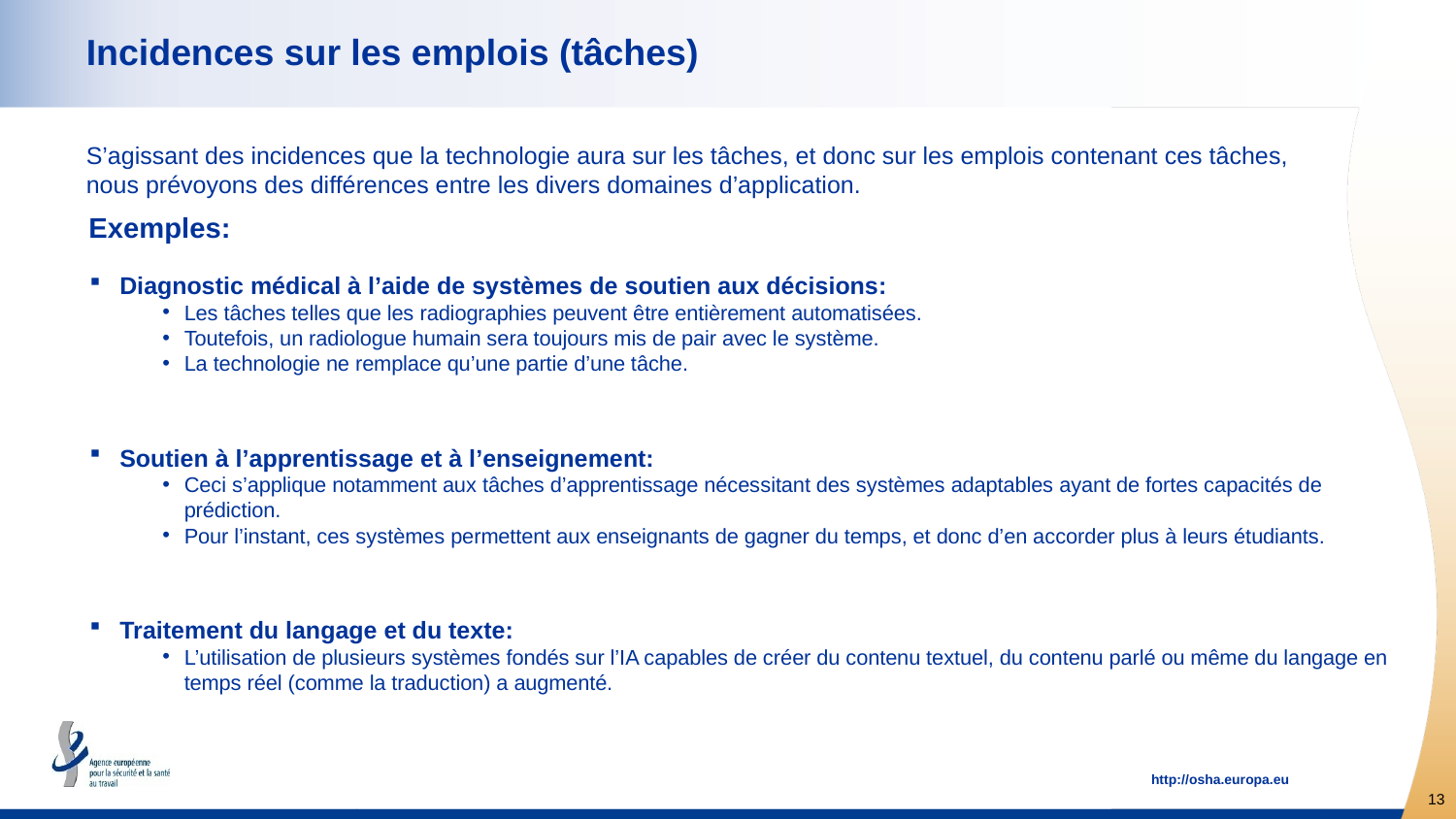

# Incidences sur les emplois (tâches)
S’agissant des incidences que la technologie aura sur les tâches, et donc sur les emplois contenant ces tâches, nous prévoyons des différences entre les divers domaines d’application.
Exemples:
Diagnostic médical à l’aide de systèmes de soutien aux décisions:
Les tâches telles que les radiographies peuvent être entièrement automatisées.
Toutefois, un radiologue humain sera toujours mis de pair avec le système.
La technologie ne remplace qu’une partie d’une tâche.

Soutien à l’apprentissage et à l’enseignement:
Ceci s’applique notamment aux tâches d’apprentissage nécessitant des systèmes adaptables ayant de fortes capacités de prédiction.
Pour l’instant, ces systèmes permettent aux enseignants de gagner du temps, et donc d’en accorder plus à leurs étudiants.

Traitement du langage et du texte:
L’utilisation de plusieurs systèmes fondés sur l’IA capables de créer du contenu textuel, du contenu parlé ou même du langage en temps réel (comme la traduction) a augmenté.